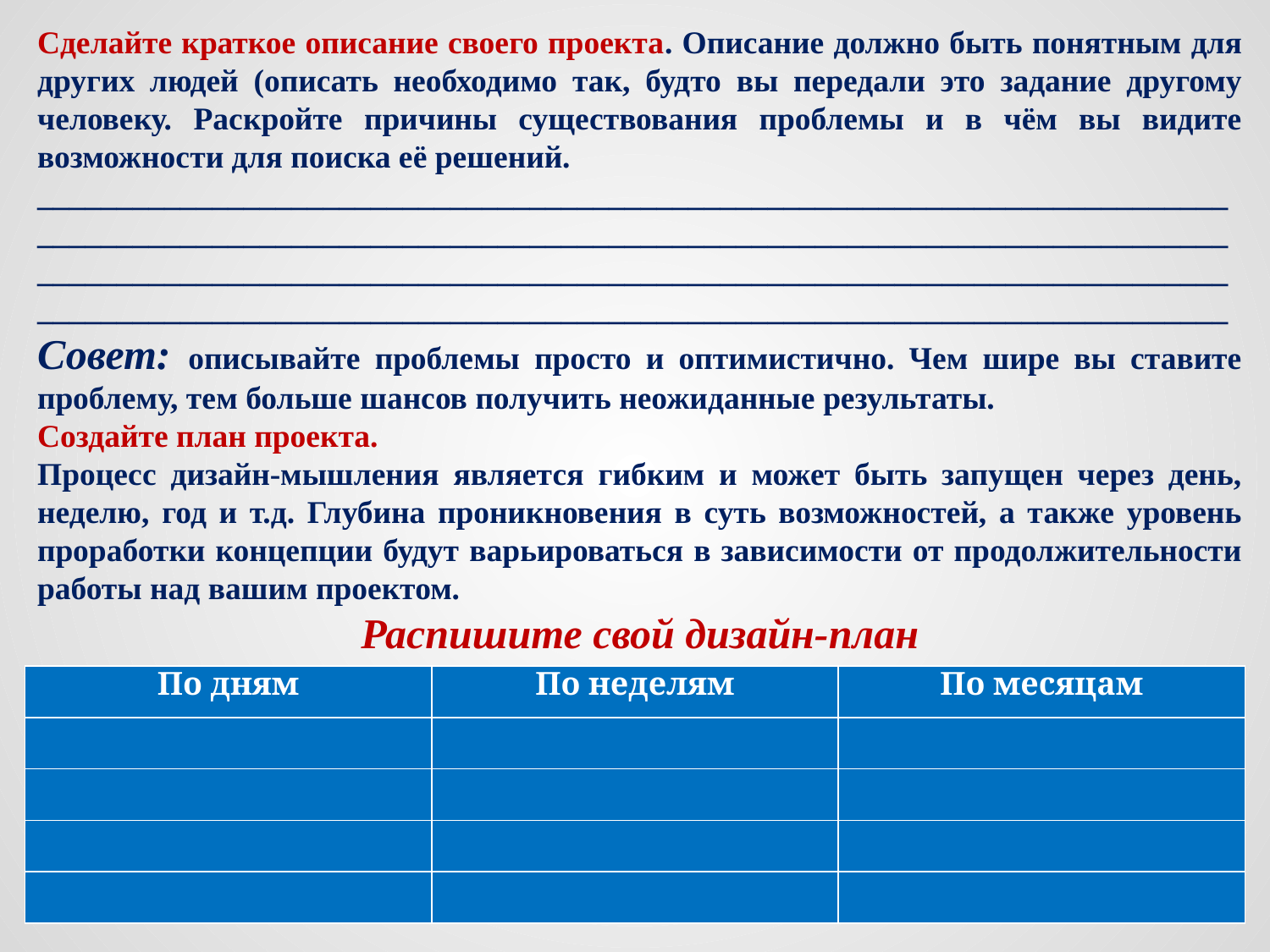

Сделайте краткое описание своего проекта. Описание должно быть понятным для других людей (описать необходимо так, будто вы передали это задание другому человеку. Раскройте причины существования проблемы и в чём вы видите возможности для поиска её решений.
____________________________________________________________________________________________________________________________________________________________________________________________________________________________________________________________________________________________________________
Совет: описывайте проблемы просто и оптимистично. Чем шире вы ставите проблему, тем больше шансов получить неожиданные результаты.
Создайте план проекта.
Процесс дизайн-мышления является гибким и может быть запущен через день, неделю, год и т.д. Глубина проникновения в суть возможностей, а также уровень проработки концепции будут варьироваться в зависимости от продолжительности работы над вашим проектом.
Распишите свой дизайн-план

| По дням | По неделям | По месяцам |
| --- | --- | --- |
|  |  |  |
|  |  |  |
|  |  |  |
|  |  |  |